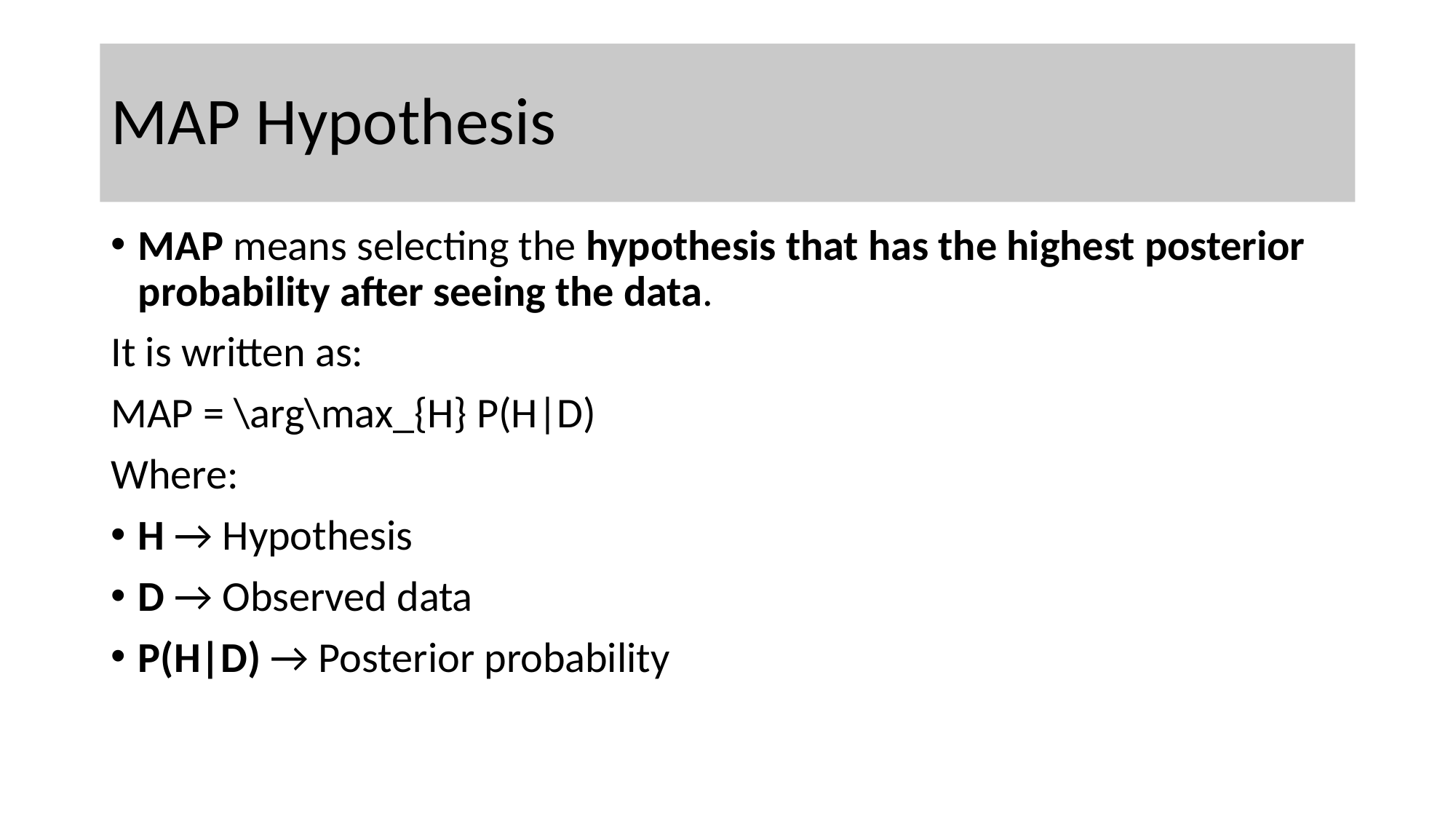

# MAP Hypothesis
MAP means selecting the hypothesis that has the highest posterior probability after seeing the data.
It is written as:
MAP = \arg\max_{H} P(H|D)
Where:
H → Hypothesis
D → Observed data
P(H|D) → Posterior probability